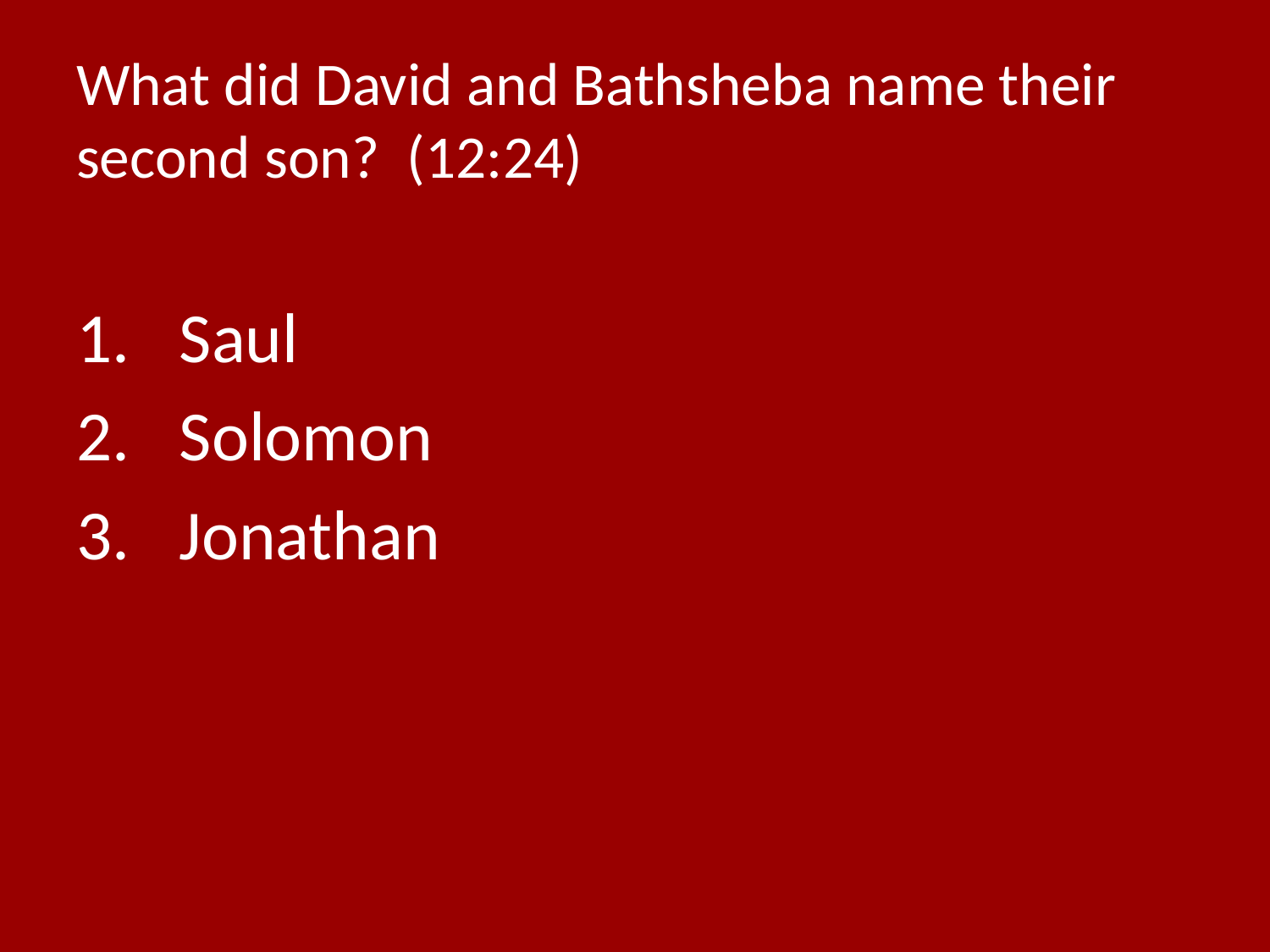

# What did David and Bathsheba name their second son?  (12:24)
Saul
Solomon
Jonathan